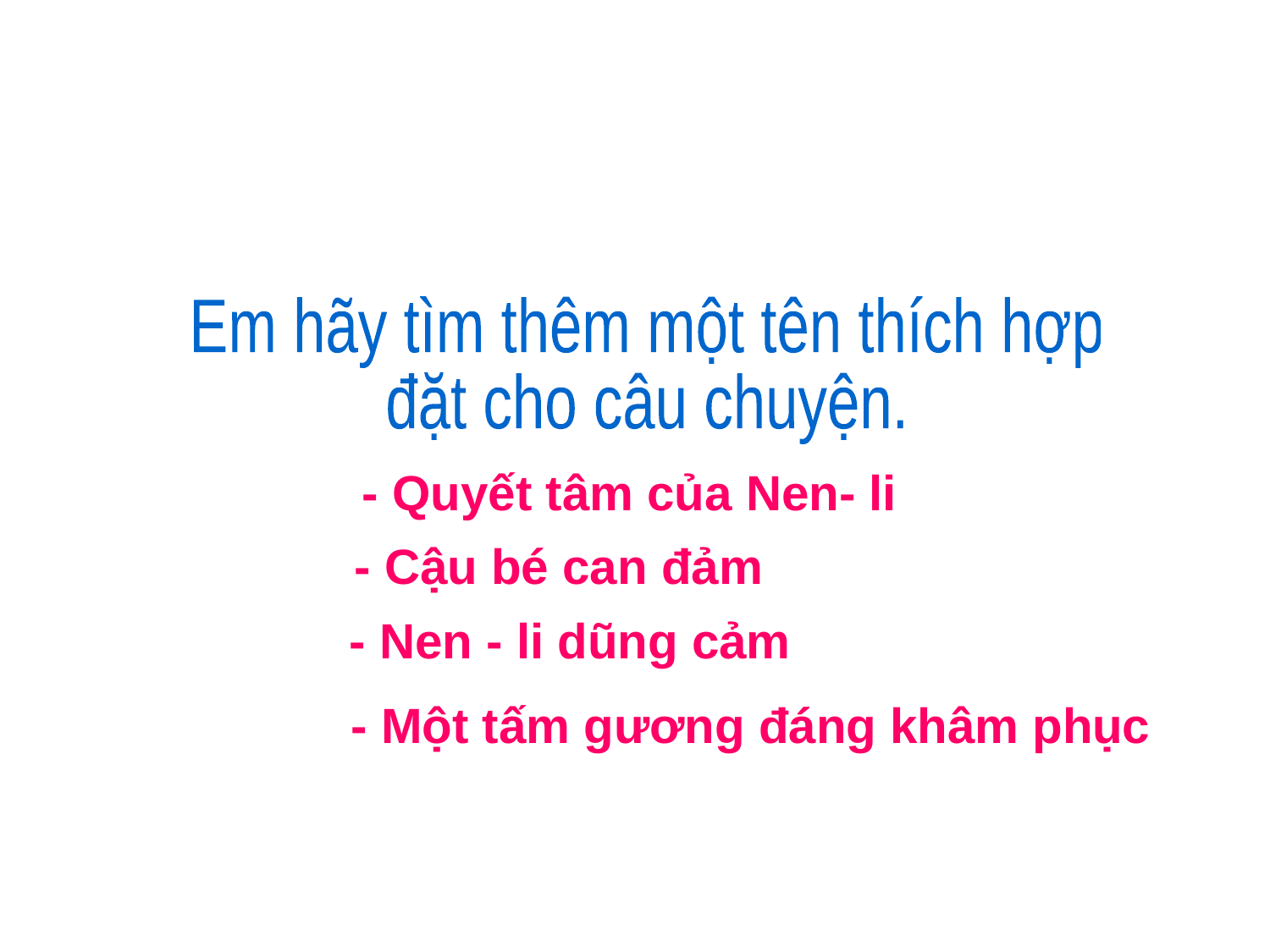

Em hãy tìm thêm một tên thích hợp
đặt cho câu chuyện.
- Quyết tâm của Nen- li
 - Cậu bé can đảm
 - Nen - li dũng cảm
- Một tấm gương đáng khâm phục